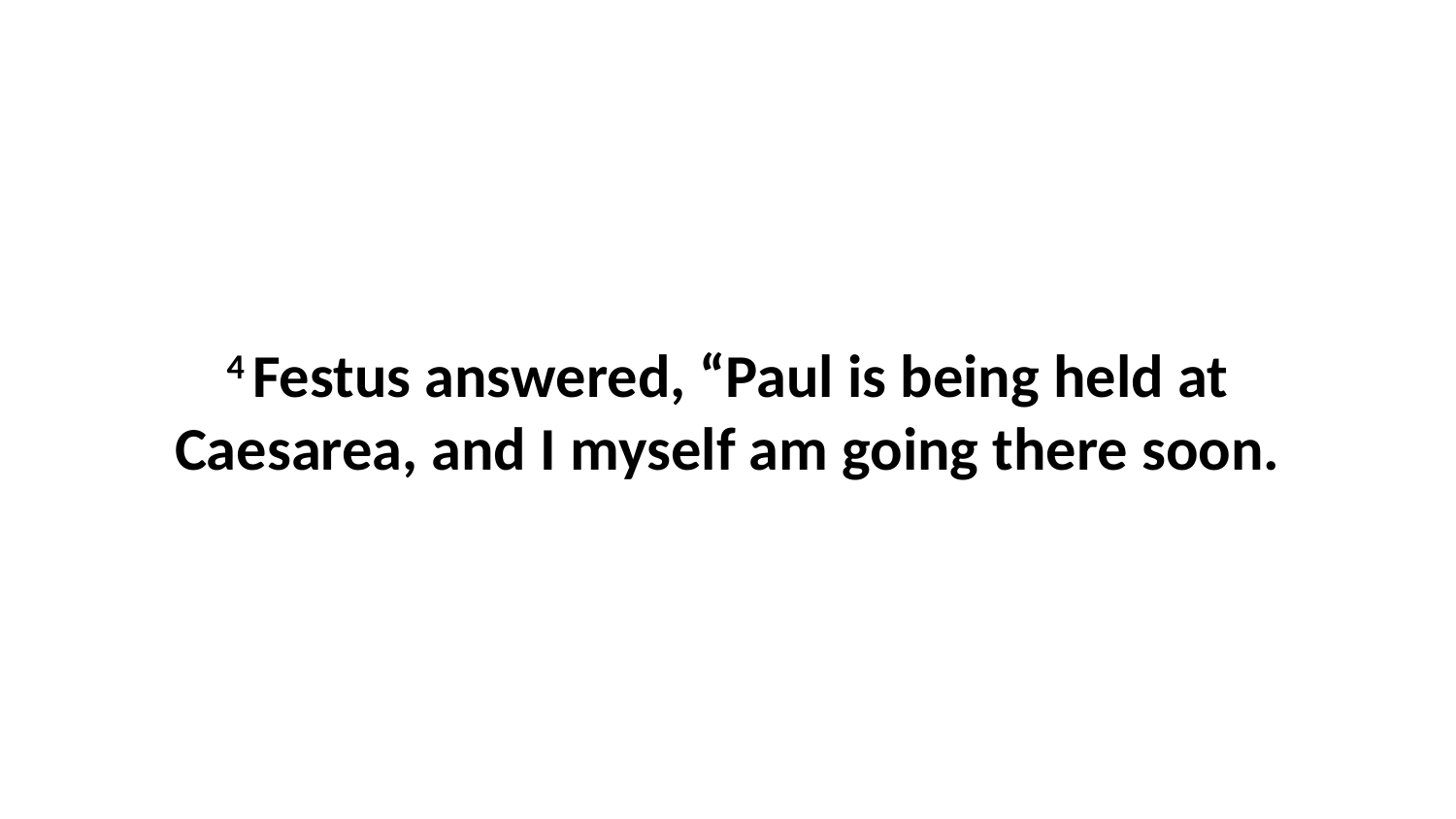

4 Festus answered, “Paul is being held at Caesarea, and I myself am going there soon.